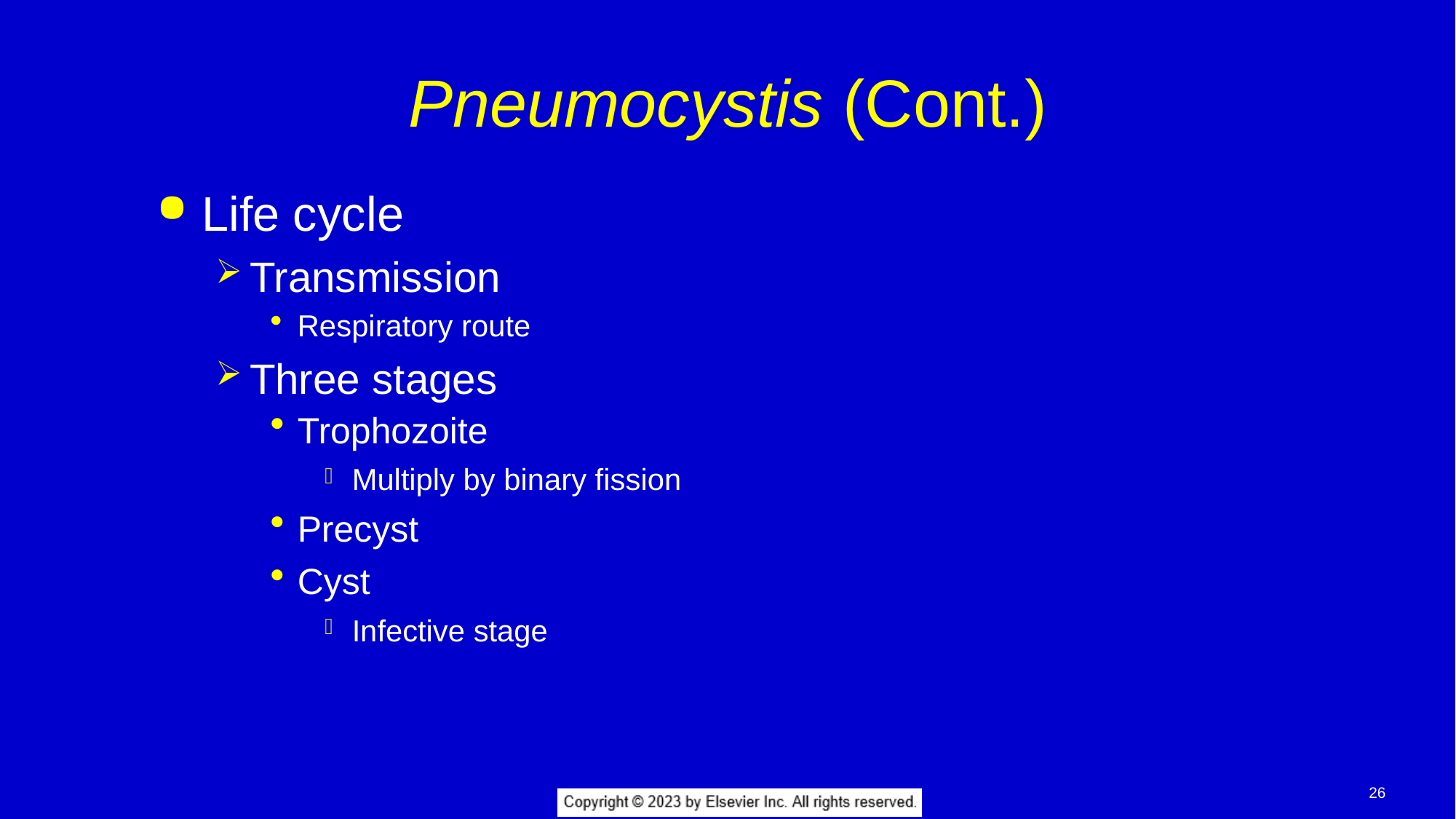

# Pneumocystis (Cont.)
Life cycle
Transmission
Respiratory route
Three stages
Trophozoite
Multiply by binary fission
Precyst
Cyst
Infective stage